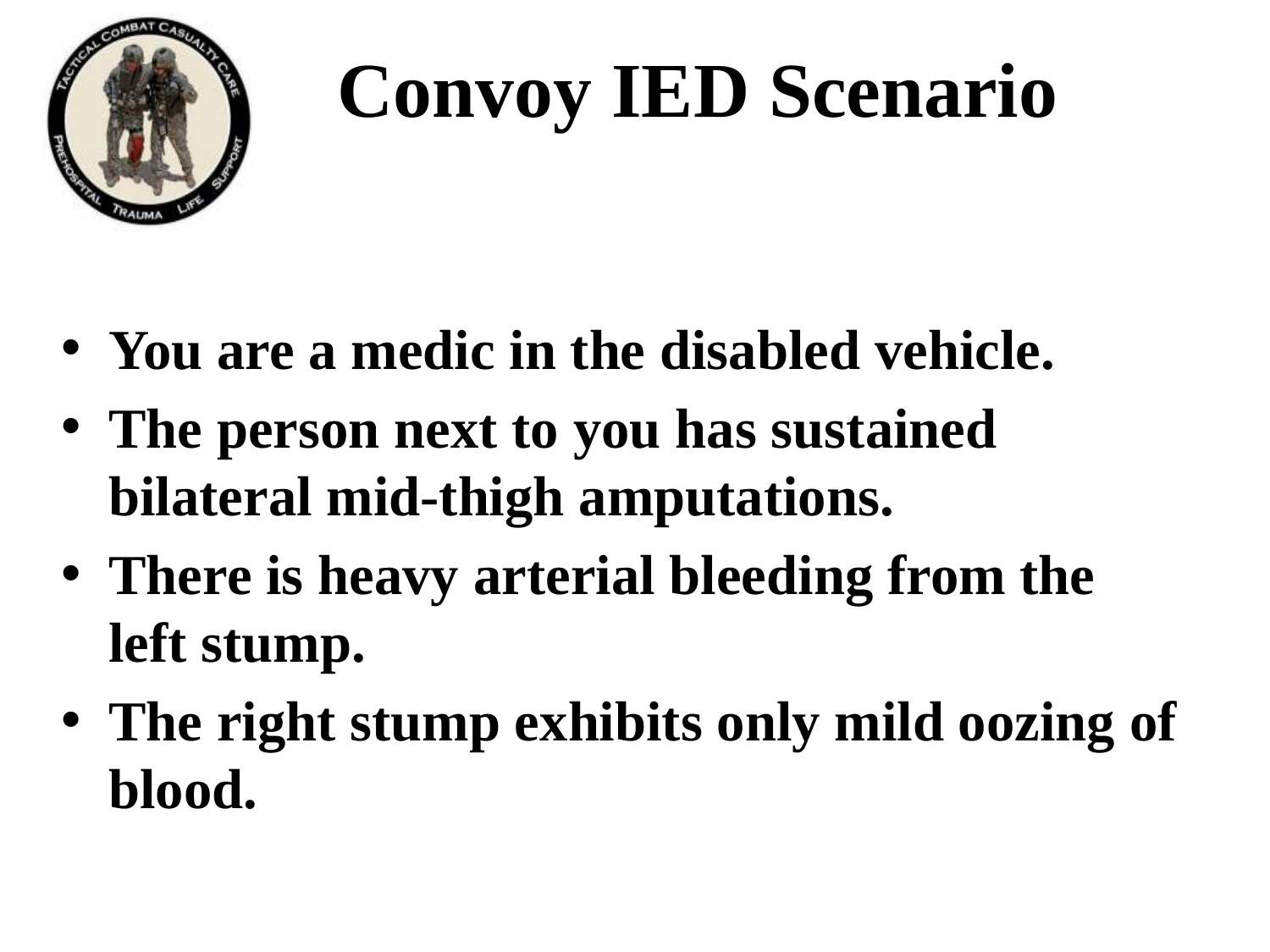

# Convoy IED Scenario
You are a medic in the disabled vehicle.
The person next to you has sustained bilateral mid-thigh amputations.
There is heavy arterial bleeding from the left stump.
The right stump exhibits only mild oozing of blood.